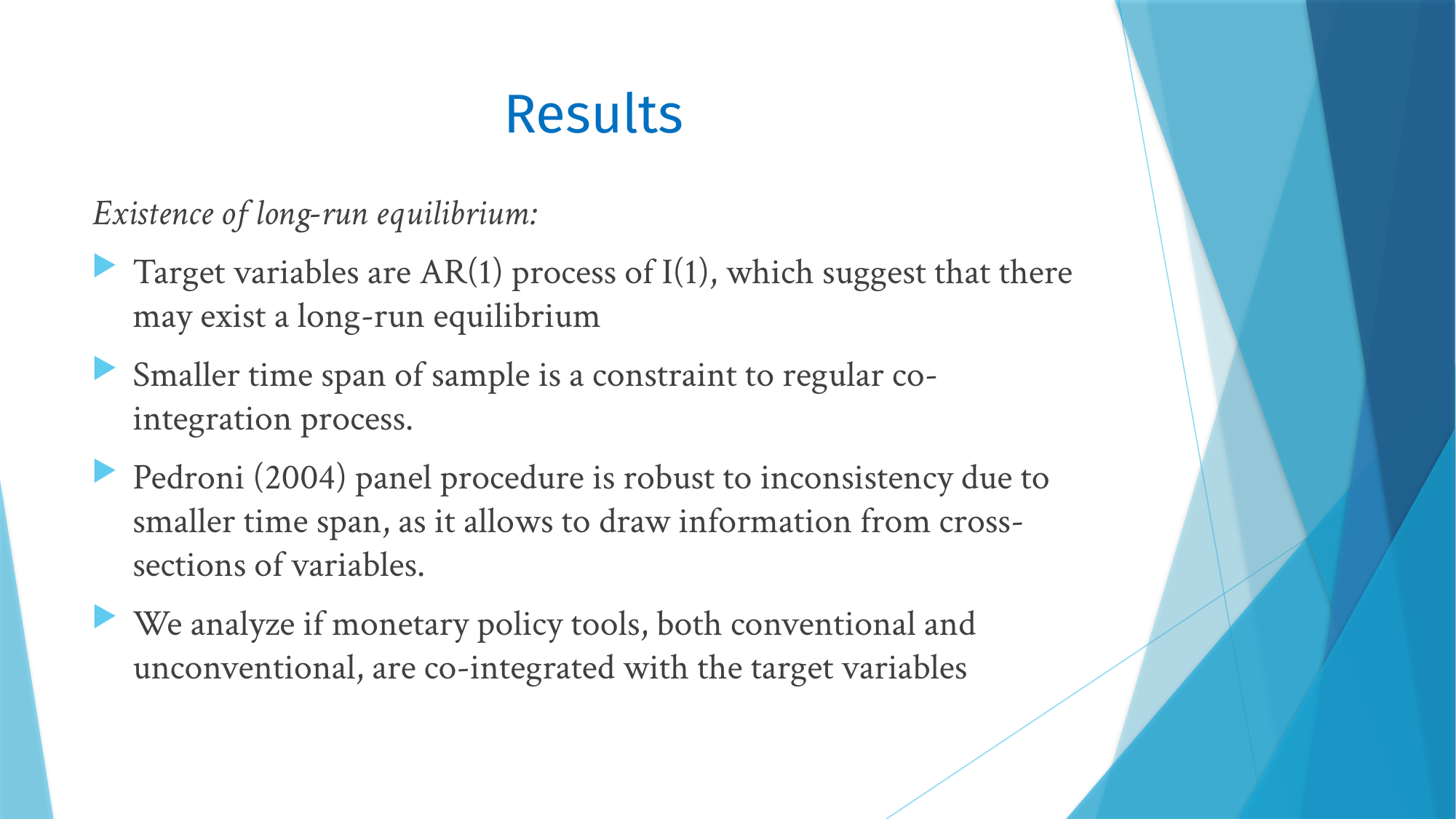

# Results
Existence of long-run equilibrium:
Target variables are AR(1) process of I(1), which suggest that there may exist a long-run equilibrium
Smaller time span of sample is a constraint to regular co-integration process.
Pedroni (2004) panel procedure is robust to inconsistency due to smaller time span, as it allows to draw information from cross-sections of variables.
We analyze if monetary policy tools, both conventional and unconventional, are co-integrated with the target variables